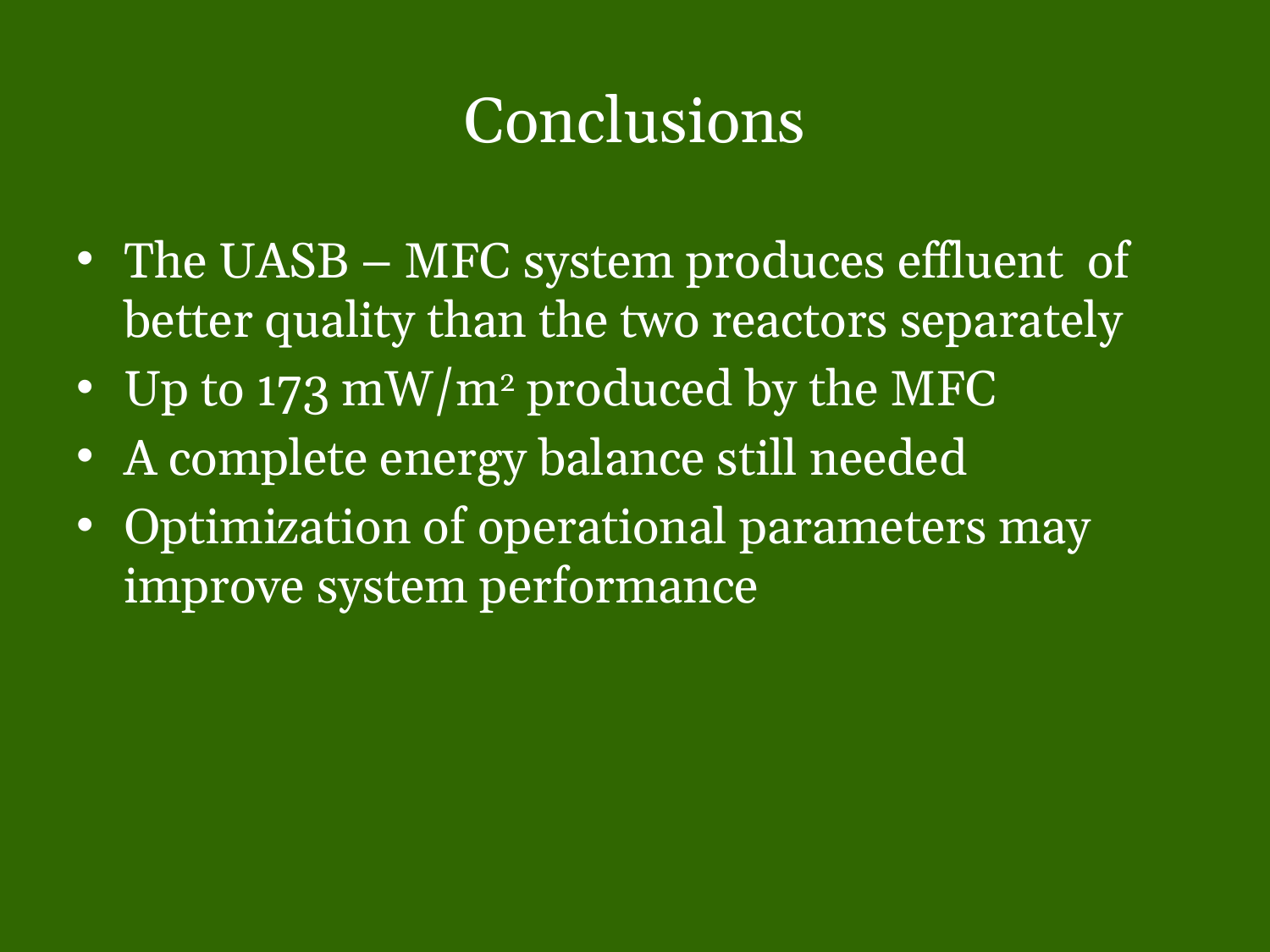

# Conclusions
The UASB – MFC system produces effluent  of better quality than the two reactors separately
Up to 173 mW/m2 produced by the MFC
A complete energy balance still needed
Optimization of operational parameters may improve system performance